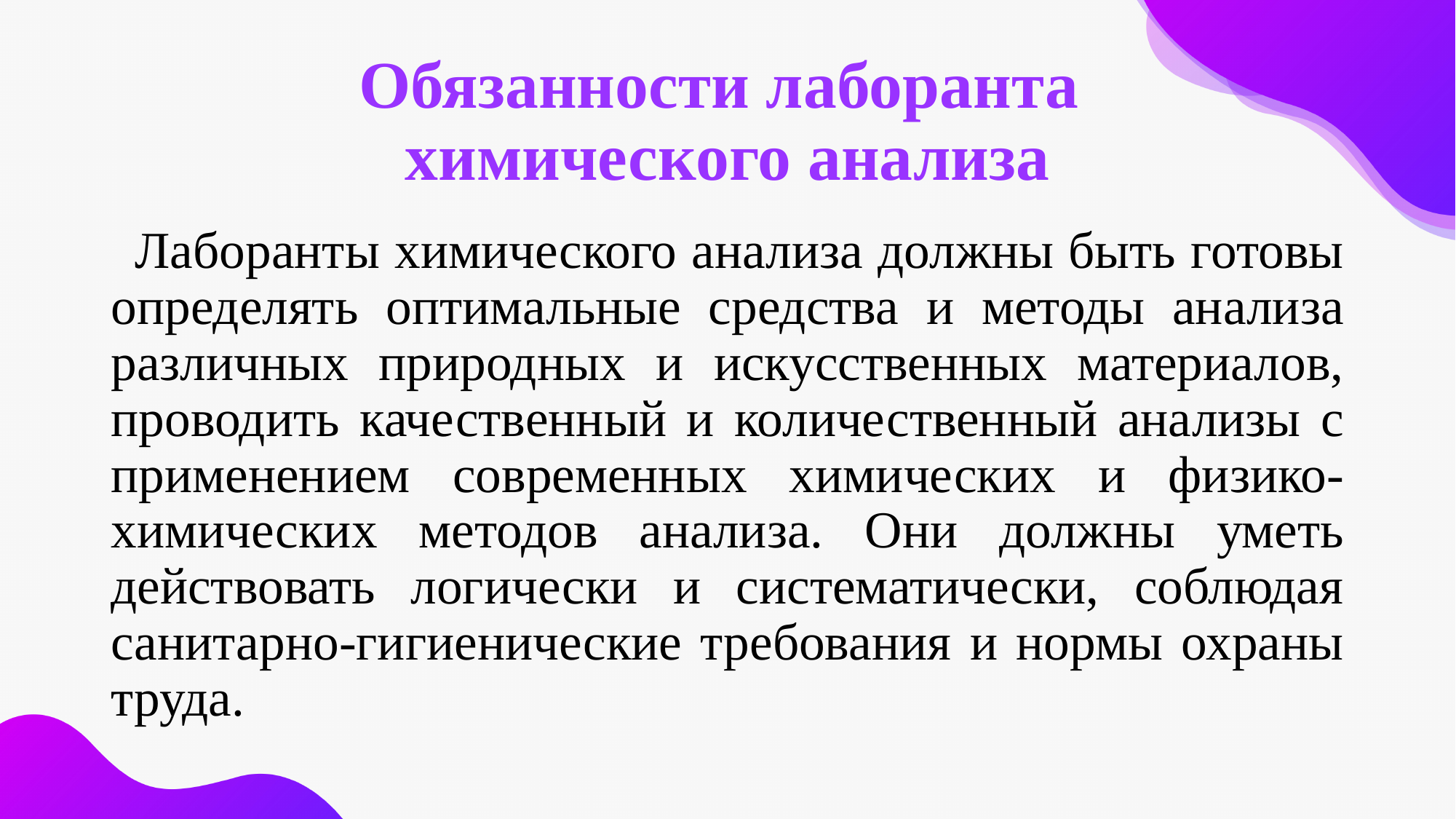

# Обязанности лаборанта химического анализа
  Лаборанты химического анализа должны быть готовы определять оптимальные средства и методы анализа различных природных и искусственных материалов, проводить качественный и количественный анализы с применением современных химических и физико-химических методов анализа. Они должны уметь действовать логически и систематически, соблюдая санитарно-гигиенические требования и нормы охраны труда.